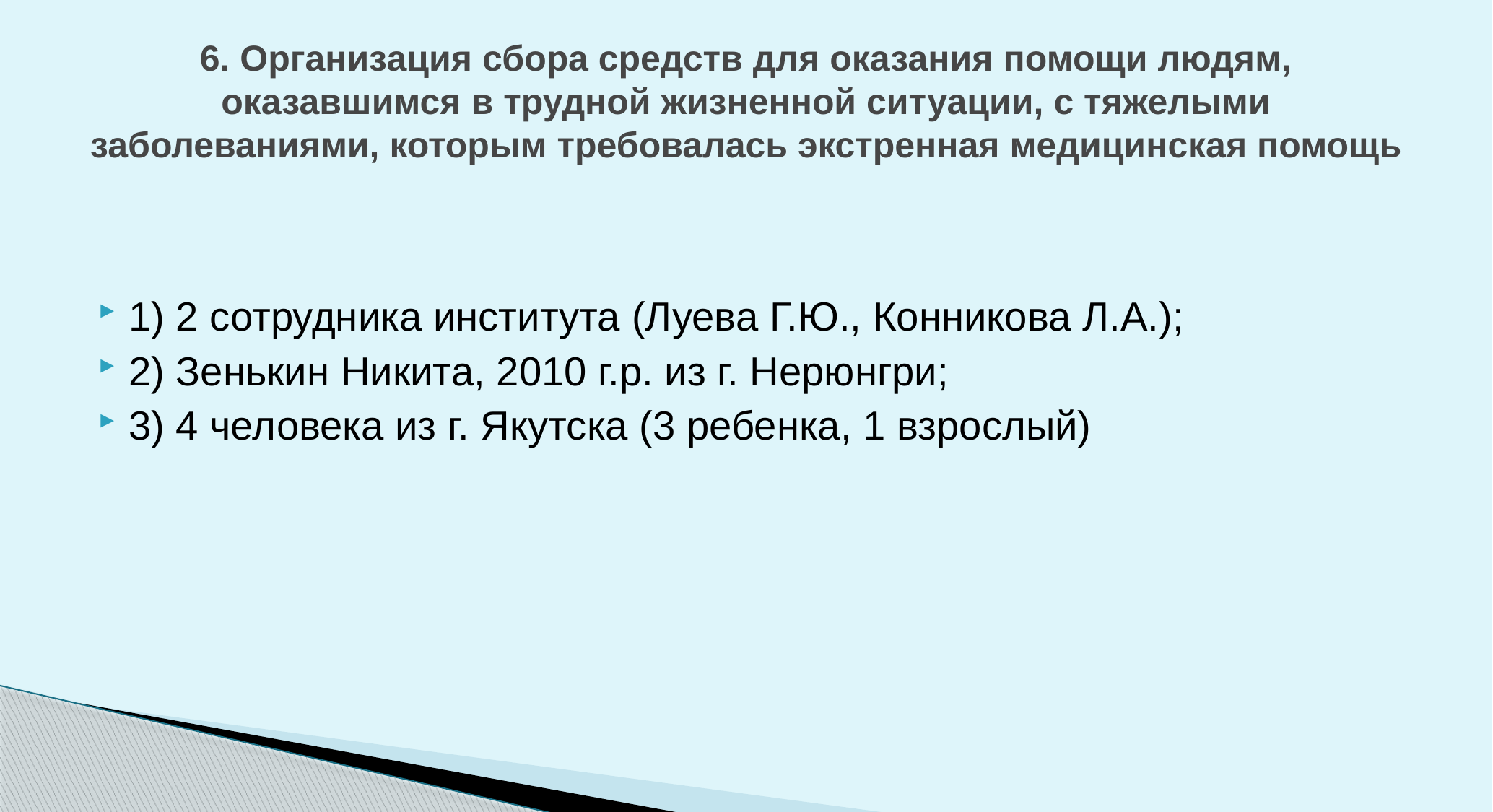

# 6. Организация сбора средств для оказания помощи людям, оказавшимся в трудной жизненной ситуации, с тяжелыми заболеваниями, которым требовалась экстренная медицинская помощь

1) 2 сотрудника института (Луева Г.Ю., Конникова Л.А.);
2) Зенькин Никита, 2010 г.р. из г. Нерюнгри;
3) 4 человека из г. Якутска (3 ребенка, 1 взрослый)